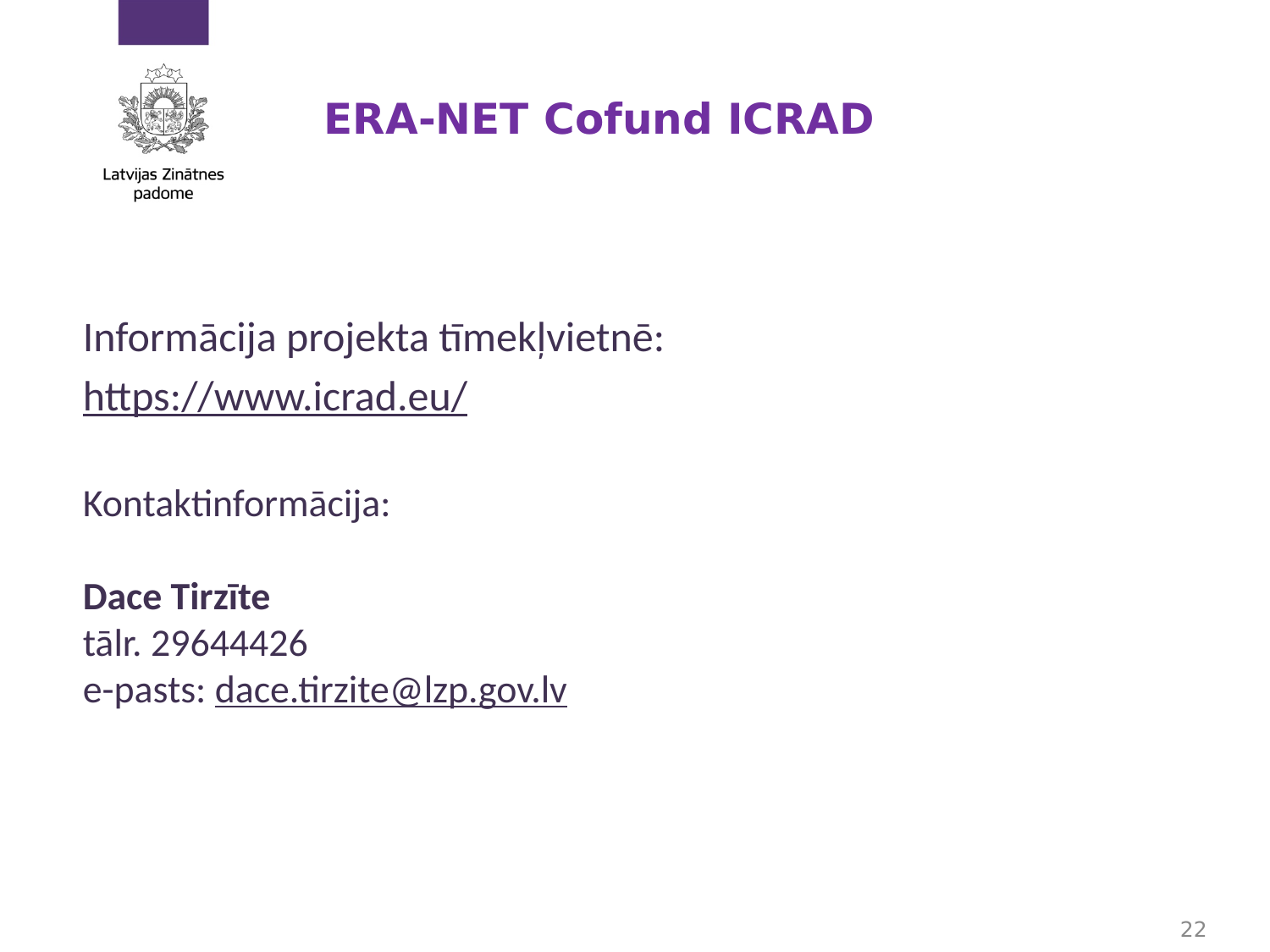

# ERA-NET Cofund ICRAD

Informācija projekta tīmekļvietnē:
https://www.icrad.eu/

Kontaktinformācija:
Dace Tirzīte
tālr. 29644426
e-pasts: dace.tirzite@lzp.gov.lv

22